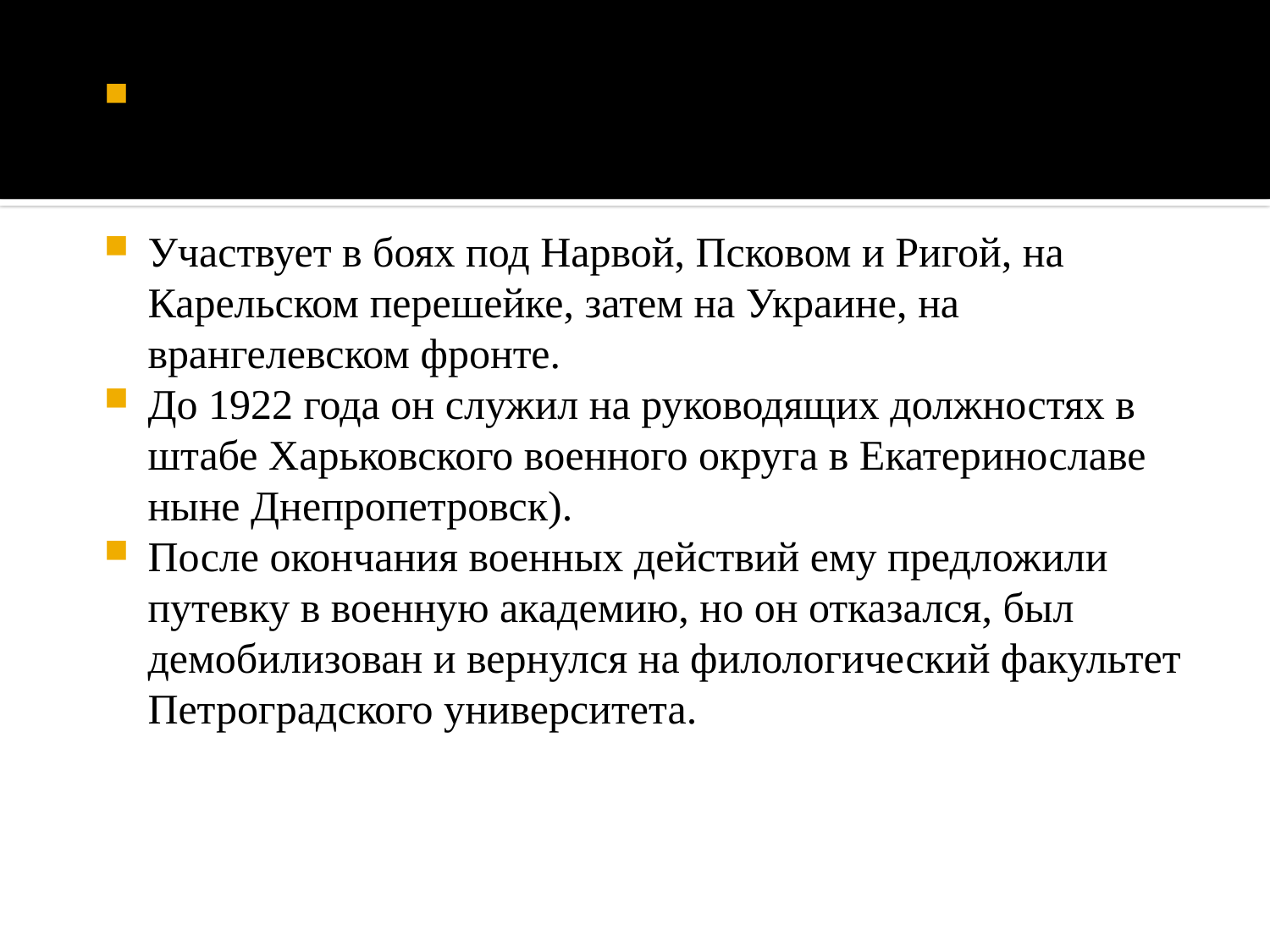

Затем он порывает с эсерами и 5 декабря 1918 года зачисляется вольноопределяющимся в Красную Армию.

Участвует в боях под Нарвой, Псковом и Ригой, на Карельском перешейке, затем на Украине, на врангелевском фронте.
До 1922 года он служил на руководящих должностях в штабе Харьковского военного округа в Екатеринославе ныне Днепропетровск).
После окончания военных действий ему предложили путевку в военную академию, но он отказался, был демобилизован и вернулся на филологический факультет Петроградского университета.